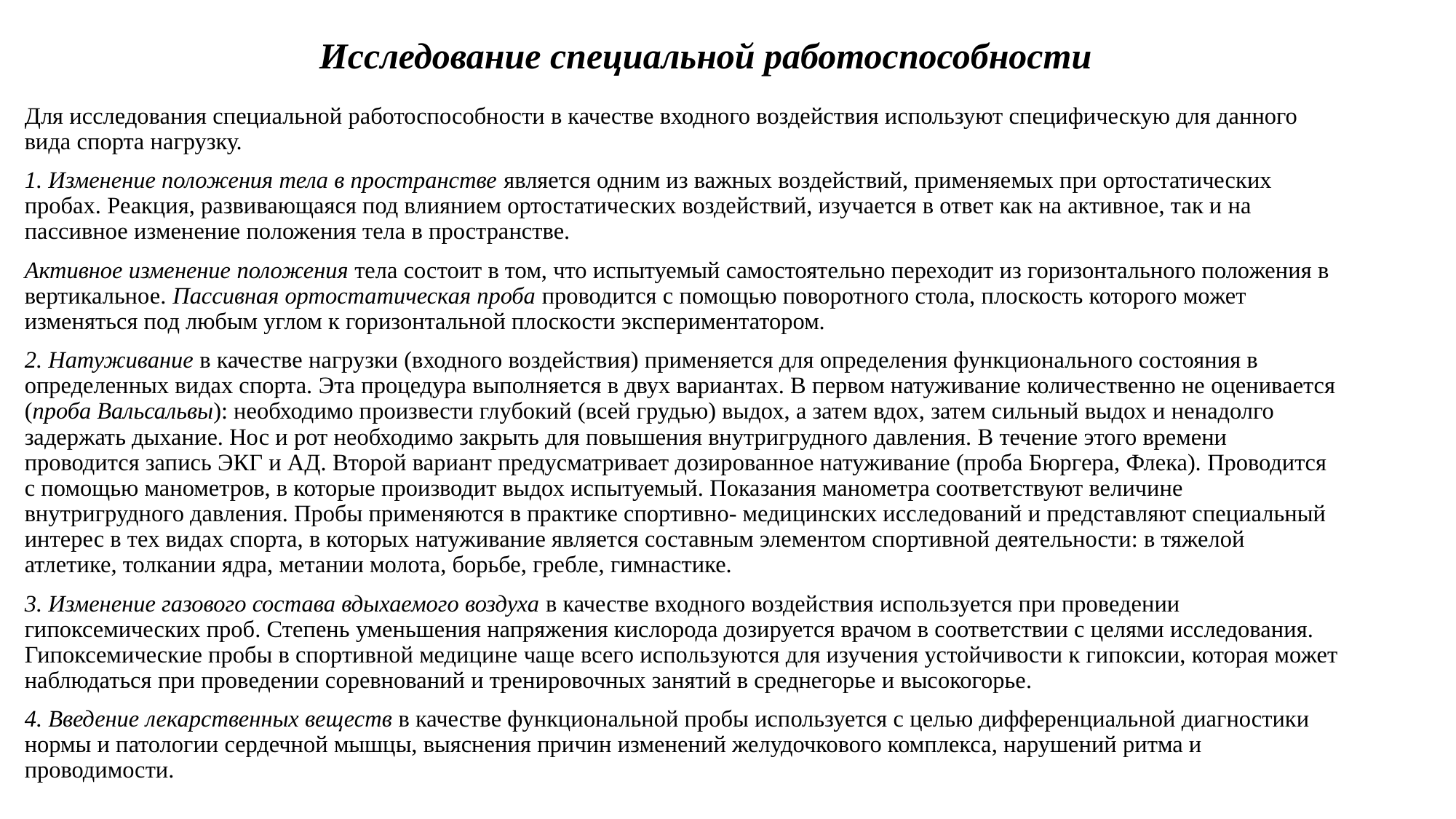

# Исследование специальной работоспособности
Для исследования специальной работоспособности в качестве входного воздействия используют специфическую для данного вида спорта нагрузку.
1. Изменение положения тела в пространстве является одним из важных воздействий, применяемых при ортостатических пробах. Реакция, развивающаяся под влиянием ортостатических воздействий, изучается в ответ как на активное, так и на пассивное изменение положения тела в пространстве.
Активное изменение положения тела состоит в том, что испытуемый самостоятельно переходит из горизонтального положения в вертикальное. Пассивная ортостатическая проба проводится с помощью поворотного стола, плоскость которого может изменяться под любым углом к горизонтальной плоскости экспериментатором.
2. Натуживание в качестве нагрузки (входного воздействия) применяется для определения функционального состояния в определенных видах спорта. Эта процедура выполняется в двух вариантах. В первом натуживание количественно не оценивается (проба Вальсальвы): необходимо произвести глубокий (всей грудью) выдох, а затем вдох, затем сильный выдох и ненадолго задержать дыхание. Нос и рот необходимо закрыть для повышения внутригрудного давления. В течение этого времени проводится запись ЭКГ и АД. Второй вариант предусматривает дозированное натуживание (проба Бюргера, Флека). Проводится с помощью манометров, в которые производит выдох испытуемый. Показания манометра соответствуют величине внутригрудного давления. Пробы применяются в практике спортивно- медицинских исследований и представляют специальный интерес в тех видах спорта, в которых натуживание является составным элементом спортивной деятельности: в тяжелой атлетике, толкании ядра, метании молота, борьбе, гребле, гимнастике.
3. Изменение газового состава вдыхаемого воздуха в качестве входного воздействия используется при проведении гипоксемических проб. Степень уменьшения напряжения кислорода дозируется врачом в соответствии с целями исследования. Гипоксемические пробы в спортивной медицине чаще всего используются для изучения устойчивости к гипоксии, которая может наблюдаться при проведении соревнований и тренировочных занятий в среднегорье и высокогорье.
4. Введение лекарственных веществ в качестве функциональной пробы используется с целью дифференциальной диагностики нормы и патологии сердечной мышцы, выяснения причин изменений желудочкового комплекса, нарушений ритма и проводимости.